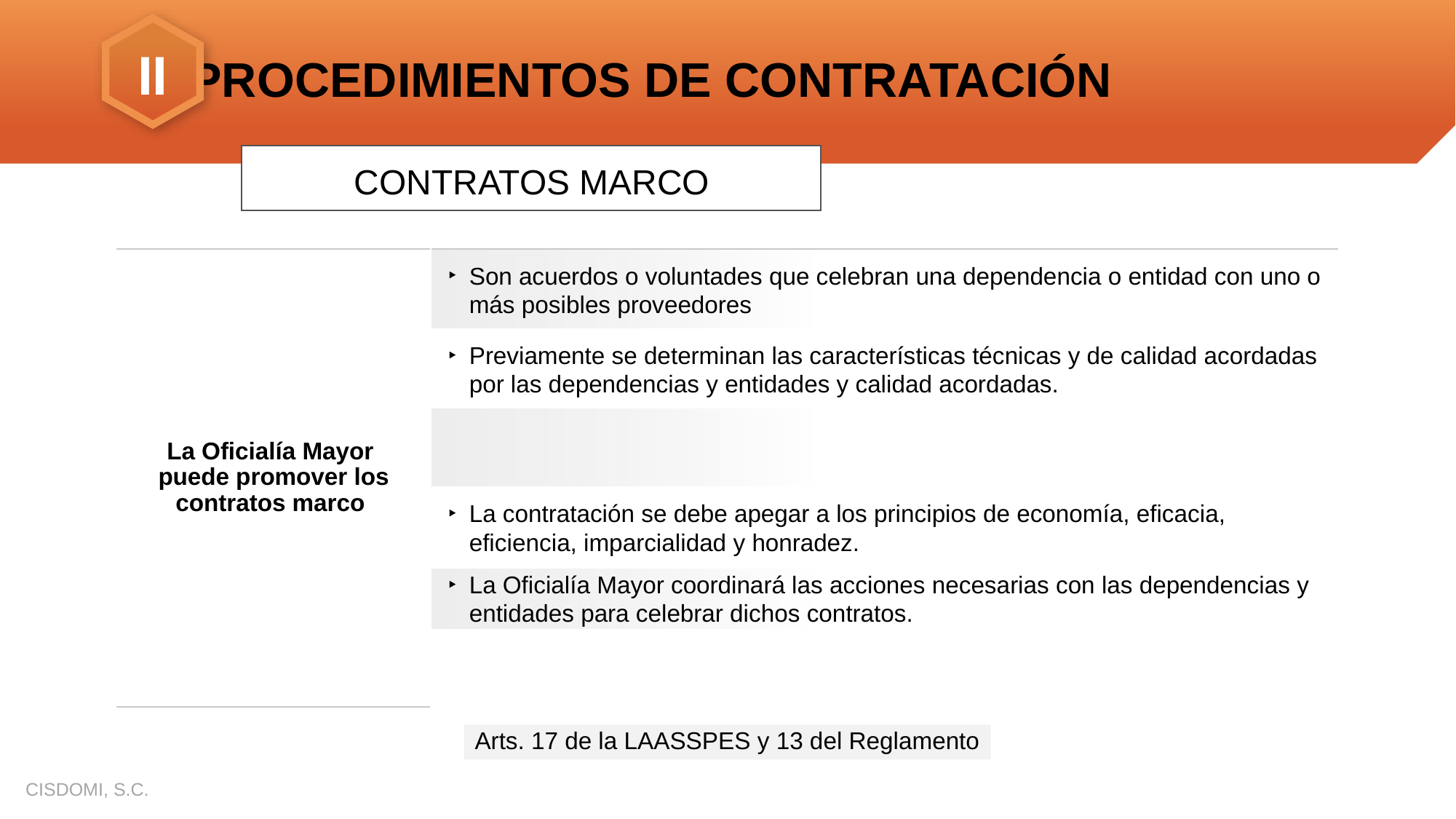

CONTRATOS MARCO
| La Oficialía Mayor puede promover los contratos marco | Son acuerdos o voluntades que celebran una dependencia o entidad con uno o más posibles proveedores |
| --- | --- |
|  | Previamente se determinan las características técnicas y de calidad acordadas por las dependencias y entidades y calidad acordadas. |
|  |  |
|  | La contratación se debe apegar a los principios de economía, eficacia, eficiencia, imparcialidad y honradez. |
|  | La Oficialía Mayor coordinará las acciones necesarias con las dependencias y entidades para celebrar dichos contratos. |
|  |  |
Arts. 17 de la LAASSPES y 13 del Reglamento